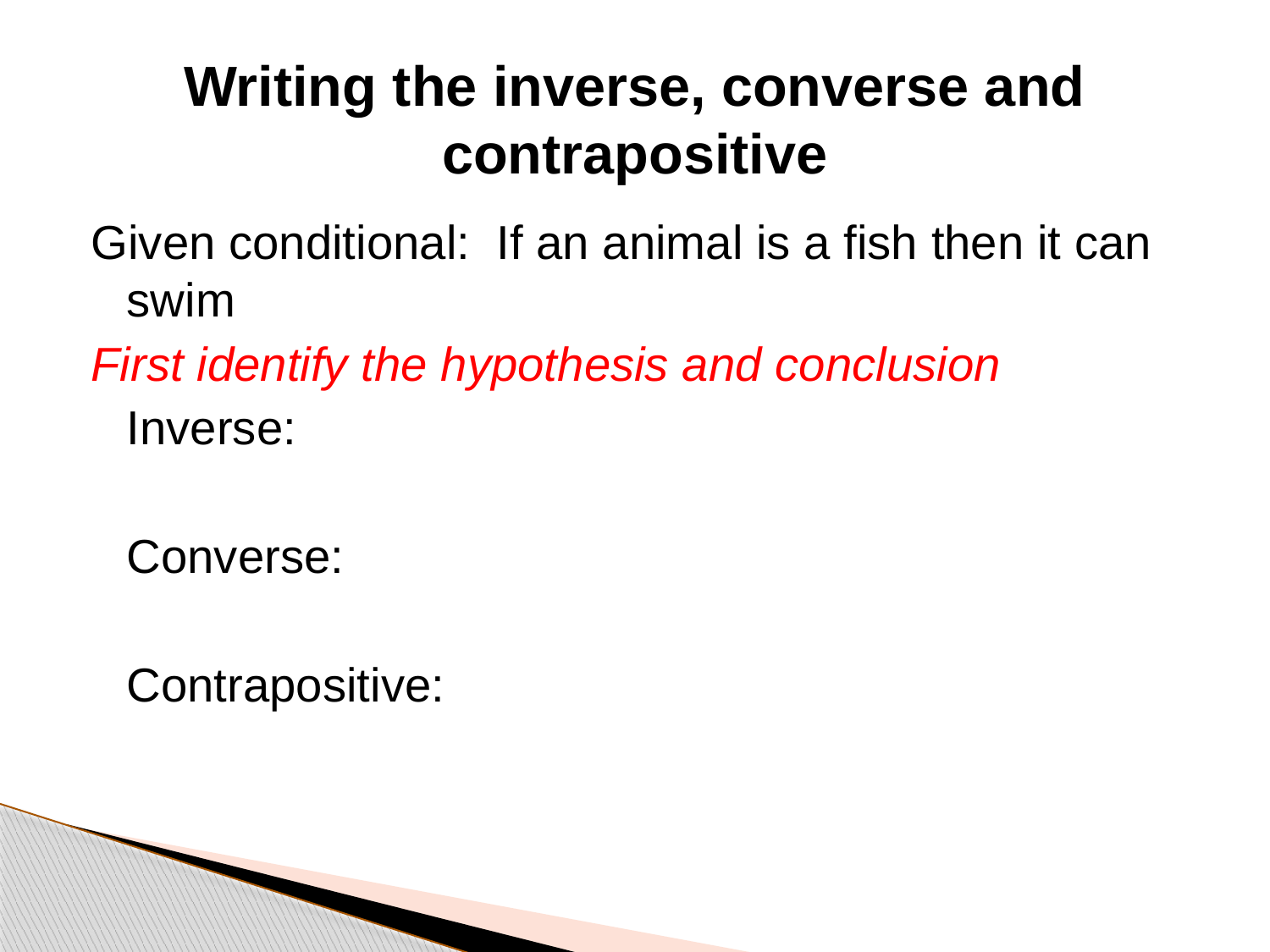

# Writing the inverse, converse and contrapositive
Given conditional:  If an animal is a fish then it can swim
First identify the hypothesis and conclusion
	Inverse:

	Converse:

	Contrapositive: